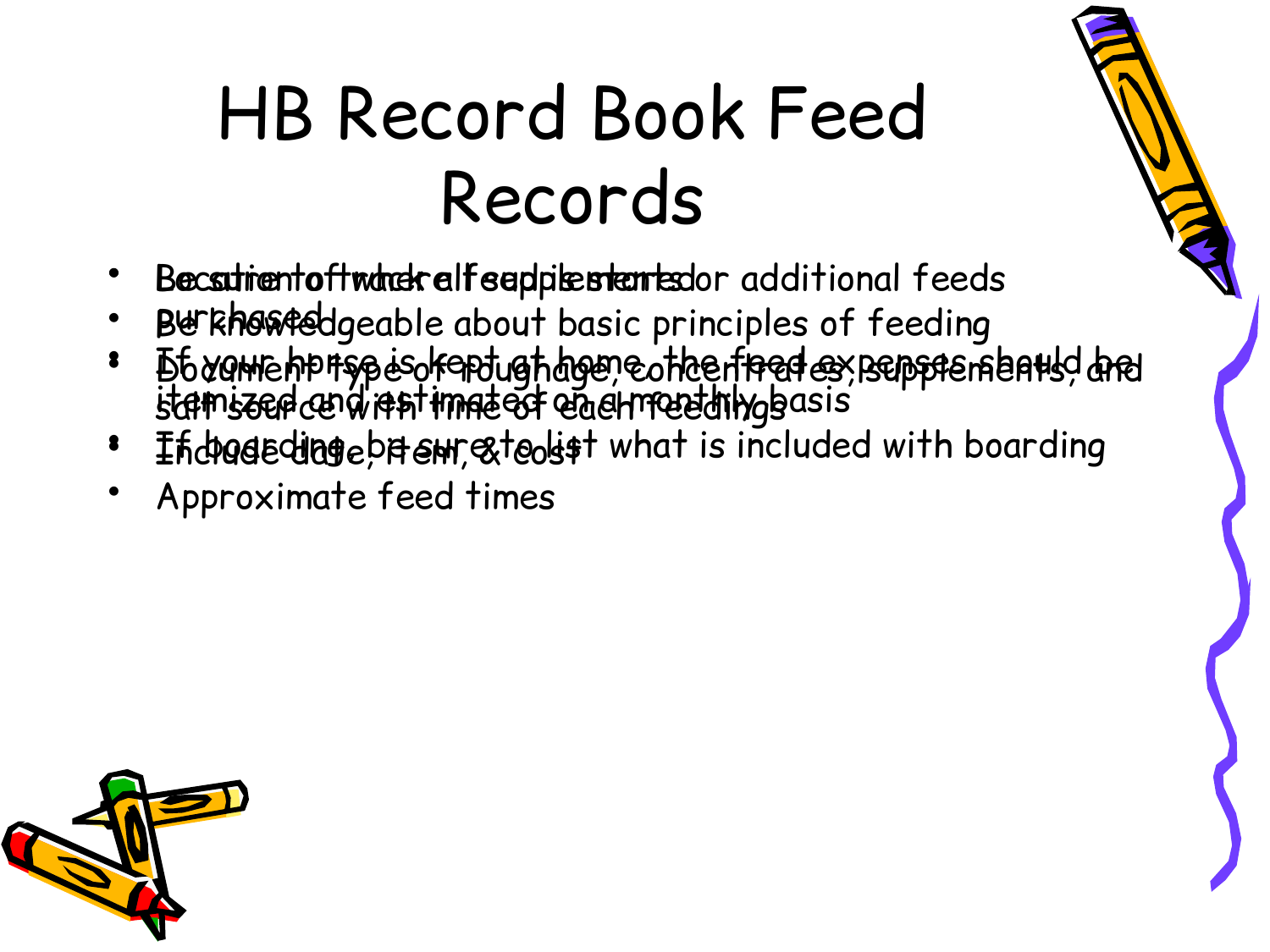

# HB Record Book Feed Records
Location of where feed is stored
Be knowledgeable about basic principles of feeding
Document type of roughage, concentrates, supplements, and salt source with time of each feedings
Include date, item, & cost
Approximate feed times

Be sure to track all supplements or additional feeds purchased
If your horse is kept at home, the feed expenses should be itemized and estimated on a monthly basis
If boarding, be sure to list what is included with boarding